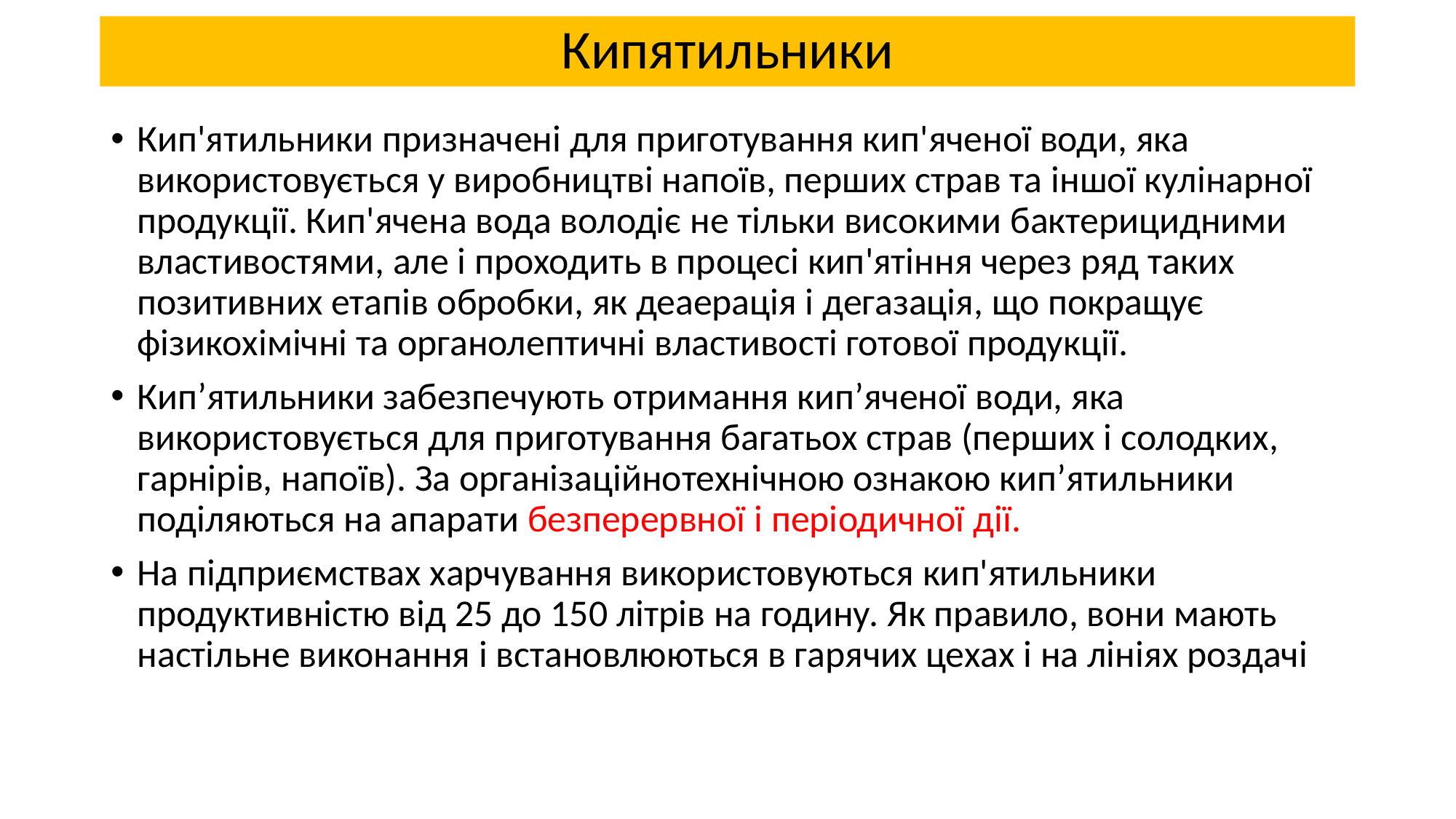

# Кипятильники
Кип'ятильники призначені для приготування кип'яченої води, яка використовується у виробництві напоїв, перших страв та іншої кулінарної продукції. Кип'ячена вода володіє не тільки високими бактерицидними властивостями, але і проходить в процесі кип'ятіння через ряд таких позитивних етапів обробки, як деаерація і дегазація, що покращує фізикохімічні та органолептичні властивості готової продукції.
Кип’ятильники забезпечують отримання кип’яченої води, яка використовується для приготування багатьох страв (перших і солодких, гарнірів, напоїв). За організаційнотехнічною ознакою кип’ятильники поділяються на апарати безперервної і періодичної дії.
На підприємствах харчування використовуються кип'ятильники продуктивністю від 25 до 150 літрів на годину. Як правило, вони мають настільне виконання і встановлюються в гарячих цехах і на лініях роздачі